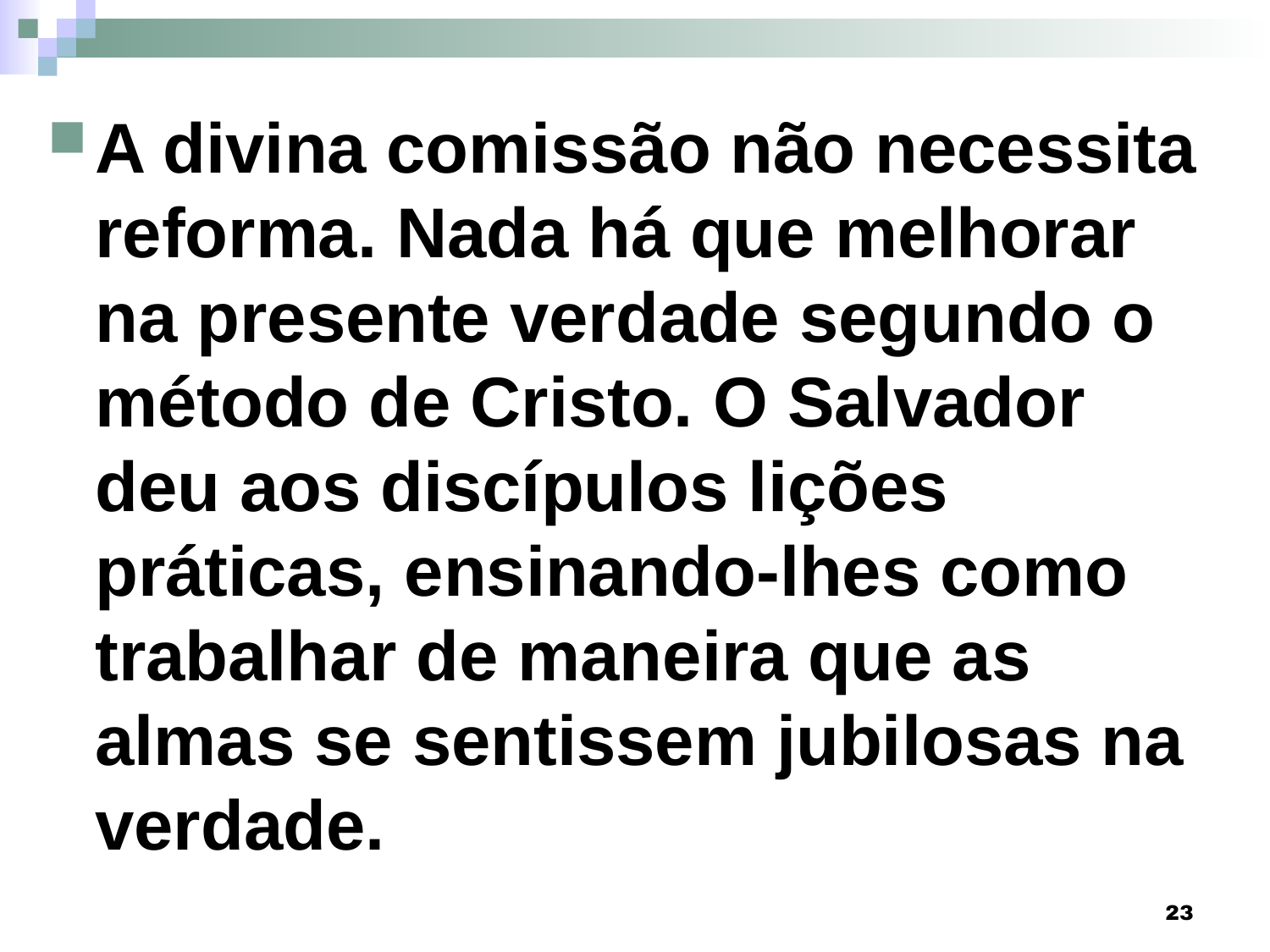

A divina comissão não necessita reforma. Nada há que melhorar na presente verdade segundo o método de Cristo. O Salvador deu aos discípulos lições práticas, ensinando-lhes como trabalhar de maneira que as almas se sentissem jubilosas na verdade.
23